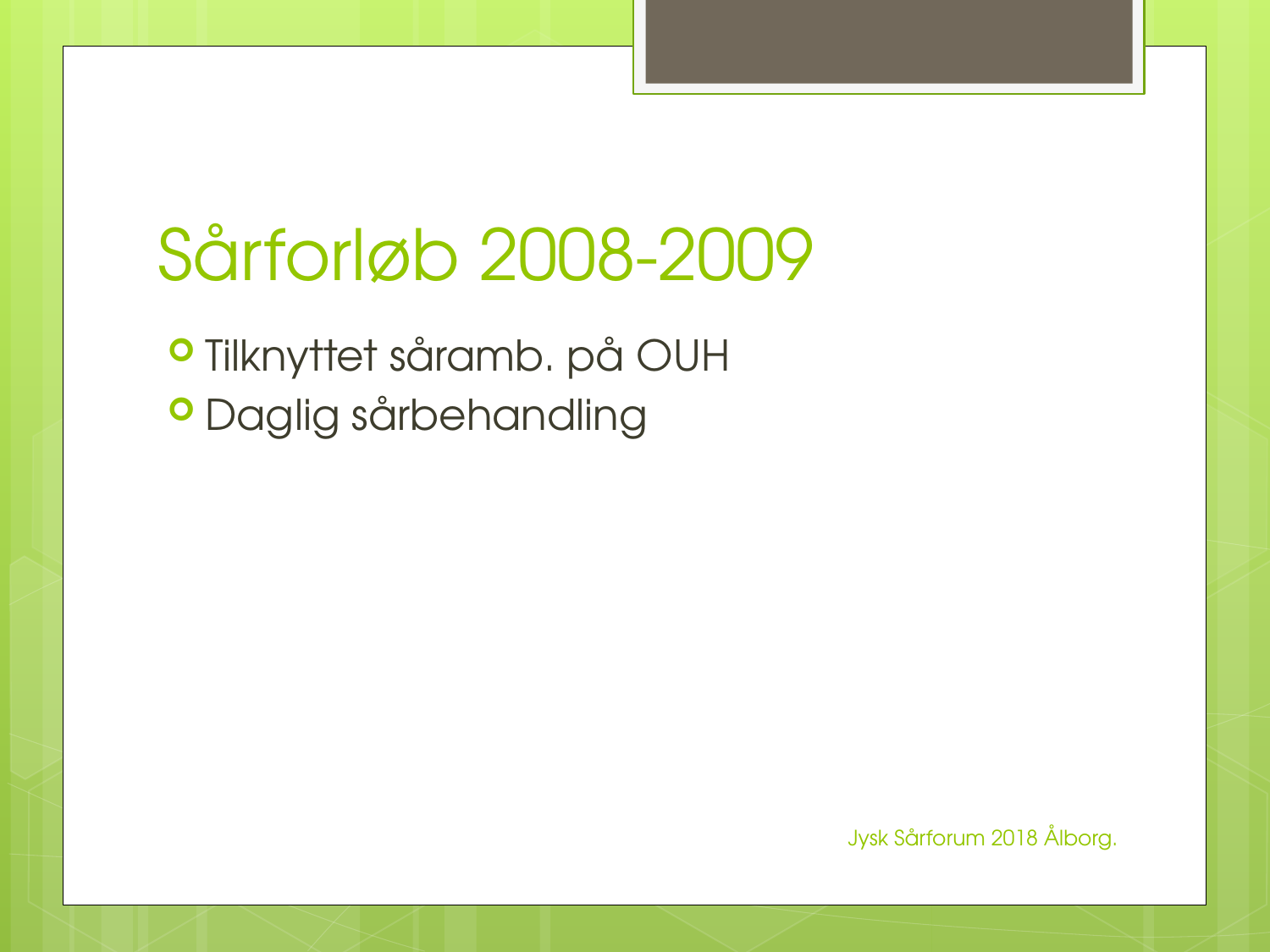

# Sårforløb 2008-2009
Tilknyttet såramb. på OUH
Daglig sårbehandling
Jysk Sårforum 2018 Ålborg.